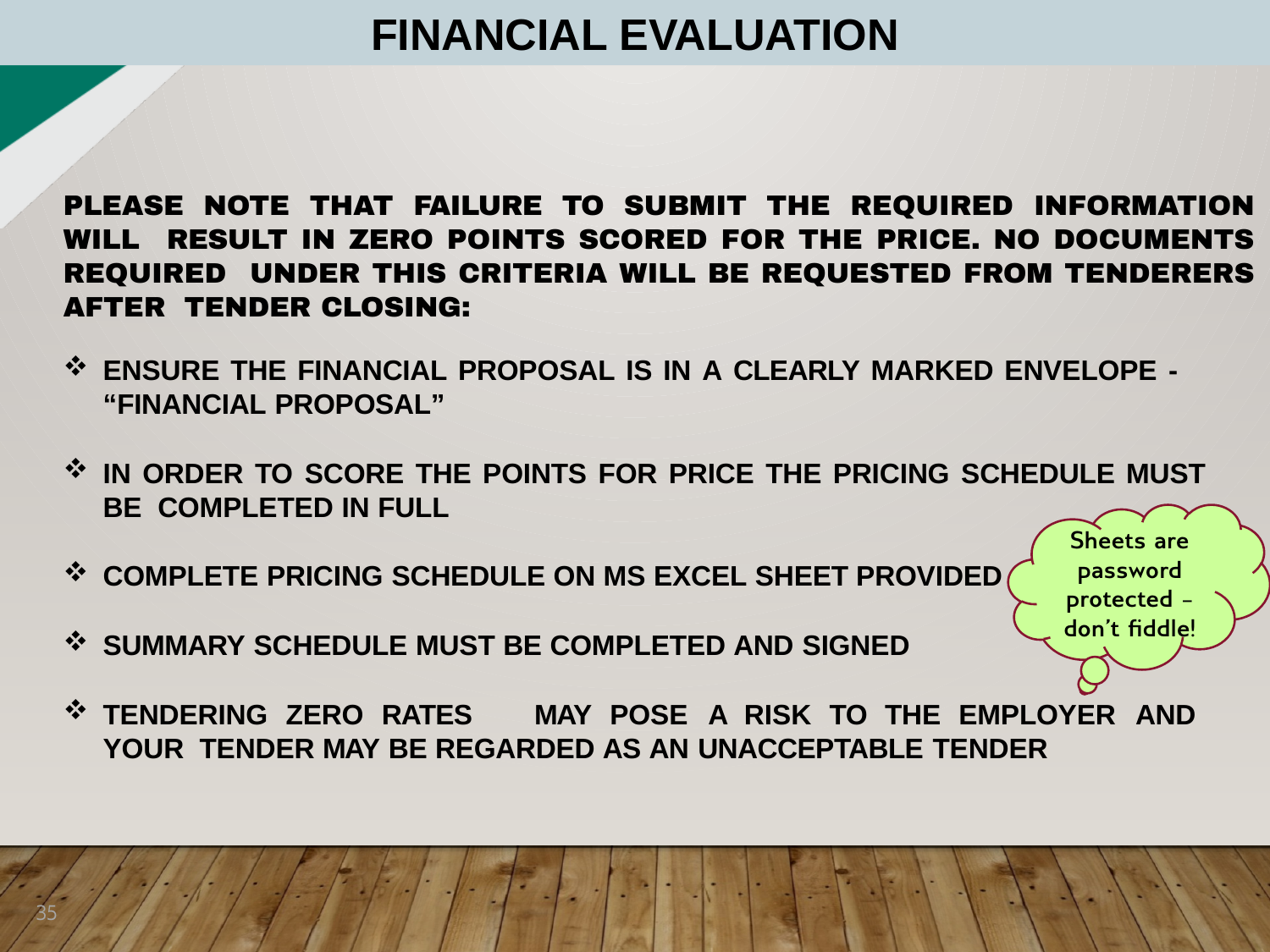

FINANCIAL EVALUATION
PLEASE NOTE THAT FAILURE TO SUBMIT THE REQUIRED INFORMATION WILL  RESULT IN ZERO POINTS SCORED FOR THE PRICE. NO DOCUMENTS REQUIRED  UNDER THIS CRITERIA WILL BE REQUESTED FROM TENDERERS AFTER  TENDER CLOSING:

ENSURE THE FINANCIAL PROPOSAL IS IN A CLEARLY MARKED ENVELOPE -
“FINANCIAL PROPOSAL”

IN ORDER TO SCORE THE POINTS FOR PRICE THE PRICING SCHEDULE MUST BE  COMPLETED IN FULL

COMPLETE PRICING SCHEDULE ON MS EXCEL SHEET PROVIDED

SUMMARY SCHEDULE MUST BE COMPLETED AND SIGNED

TENDERING ZERO RATES	MAY POSE	A RISK TO THE EMPLOYER	AND YOUR  TENDER MAY BE REGARDED AS AN UNACCEPTABLE TENDER
Sheets are password protected – don’t fiddle!